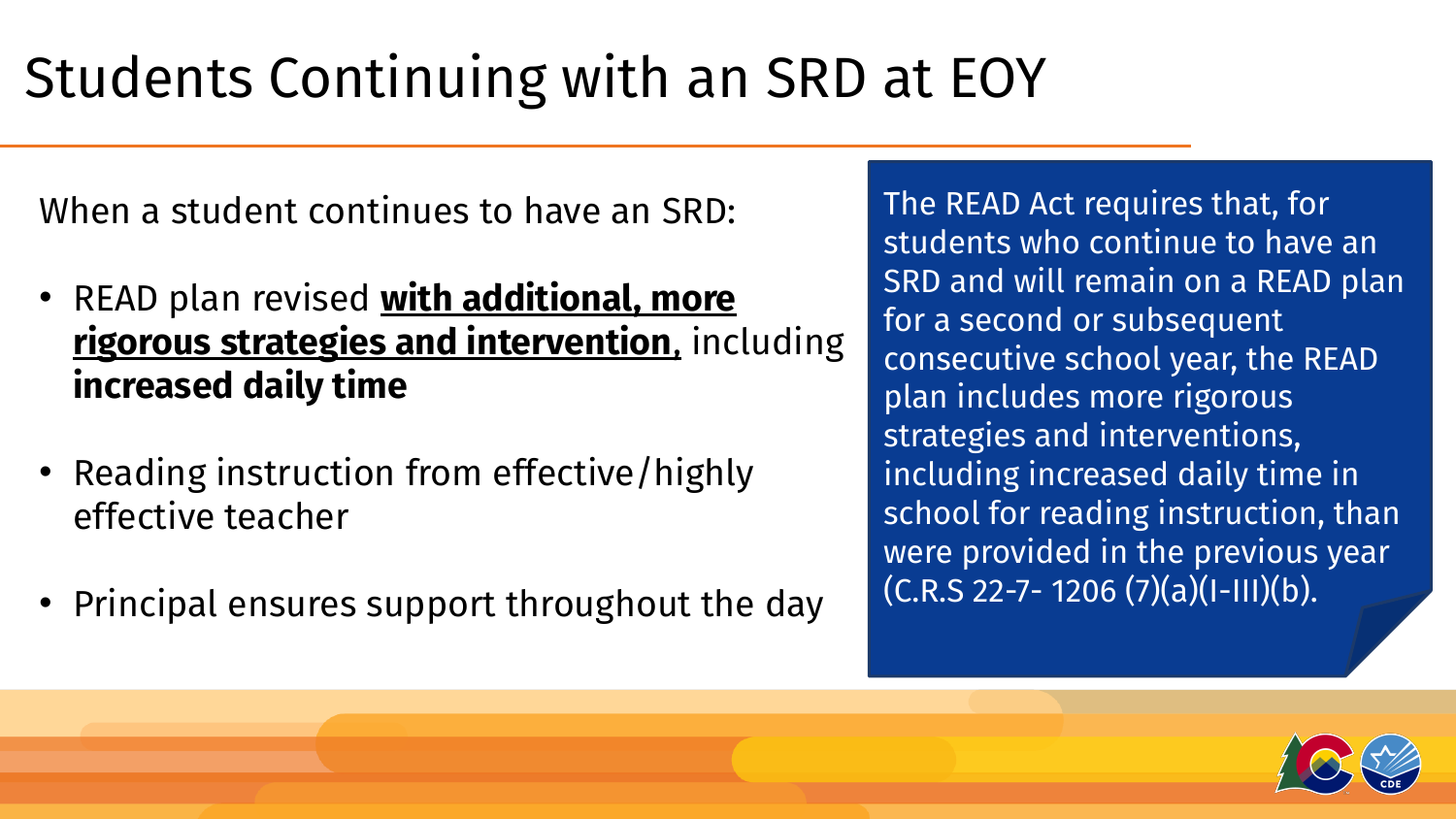

# Students Continuing with an SRD at EOY

The READ Act requires that, for students who continue to have an SRD and will remain on a READ plan for a second or subsequent consecutive school year, the READ plan includes more rigorous strategies and interventions, including increased daily time in school for reading instruction, than were provided in the previous year (C.R.S 22-7- 1206 (7)(a)(I-III)(b).
When a student continues to have an SRD:

READ plan revised with additional, more rigorous strategies and intervention, including increased daily time

Reading instruction from effective/highly effective teacher

Principal ensures support throughout the day